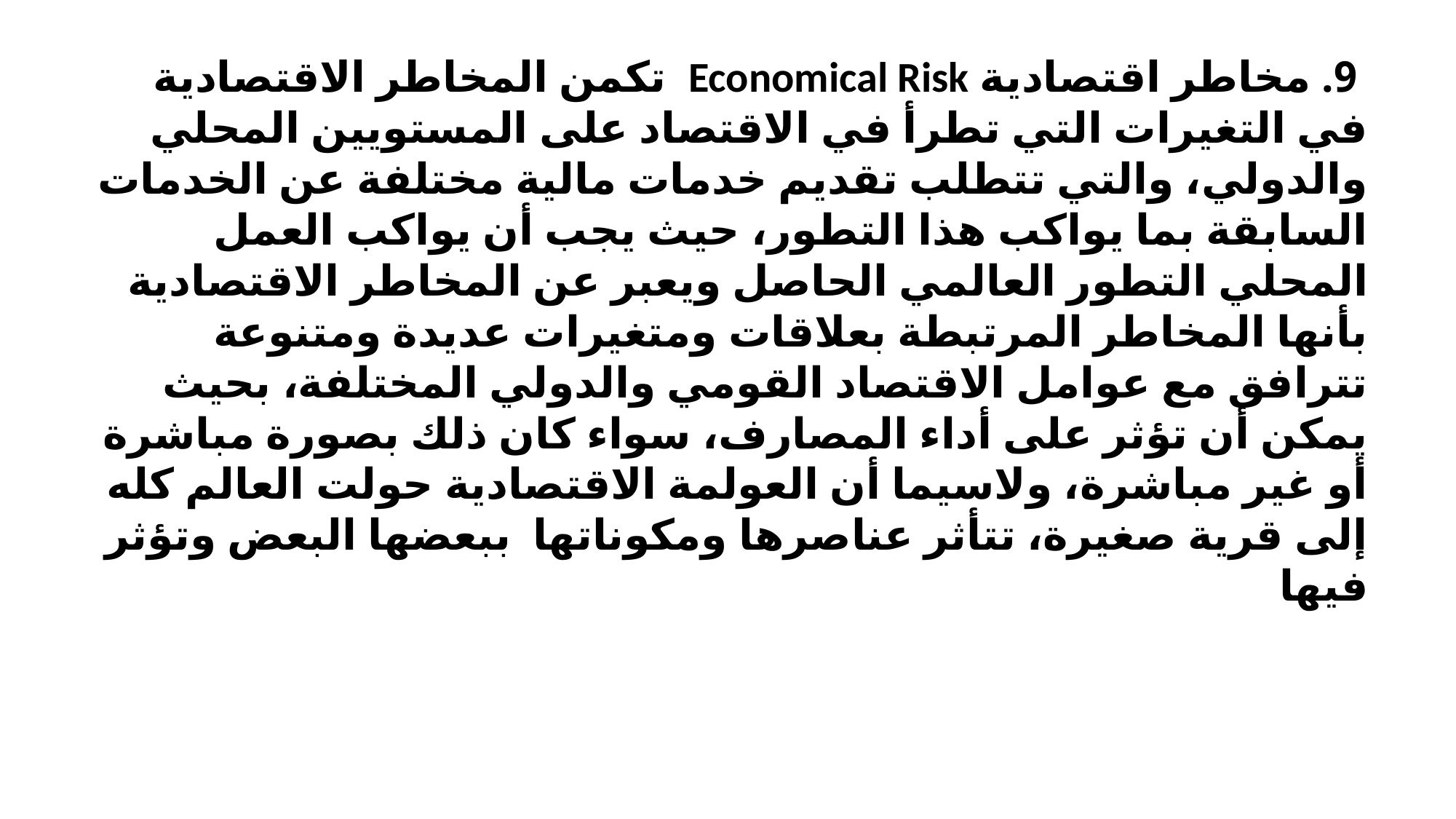

9. مخاطر اقتصادية Economical Risk  تكمن المخاطر الاقتصادية في التغيرات التي تطرأ في الاقتصاد على المستويين المحلي والدولي، والتي تتطلب تقديم خدمات مالية مختلفة عن الخدمات السابقة بما يواكب هذا التطور، حيث يجب أن يواكب العمل المحلي التطور العالمي الحاصل ويعبر عن المخاطر الاقتصادية بأنها المخاطر المرتبطة بعلاقات ومتغيرات عديدة ومتنوعة تترافق مع عوامل الاقتصاد القومي والدولي المختلفة، بحيث يمكن أن تؤثر على أداء المصارف، سواء كان ذلك بصورة مباشرة أو غير مباشرة، ولاسيما أن العولمة الاقتصادية حولت العالم كله إلى قرية صغيرة، تتأثر عناصرها ومكوناتها  ببعضها البعض وتؤثر فيها